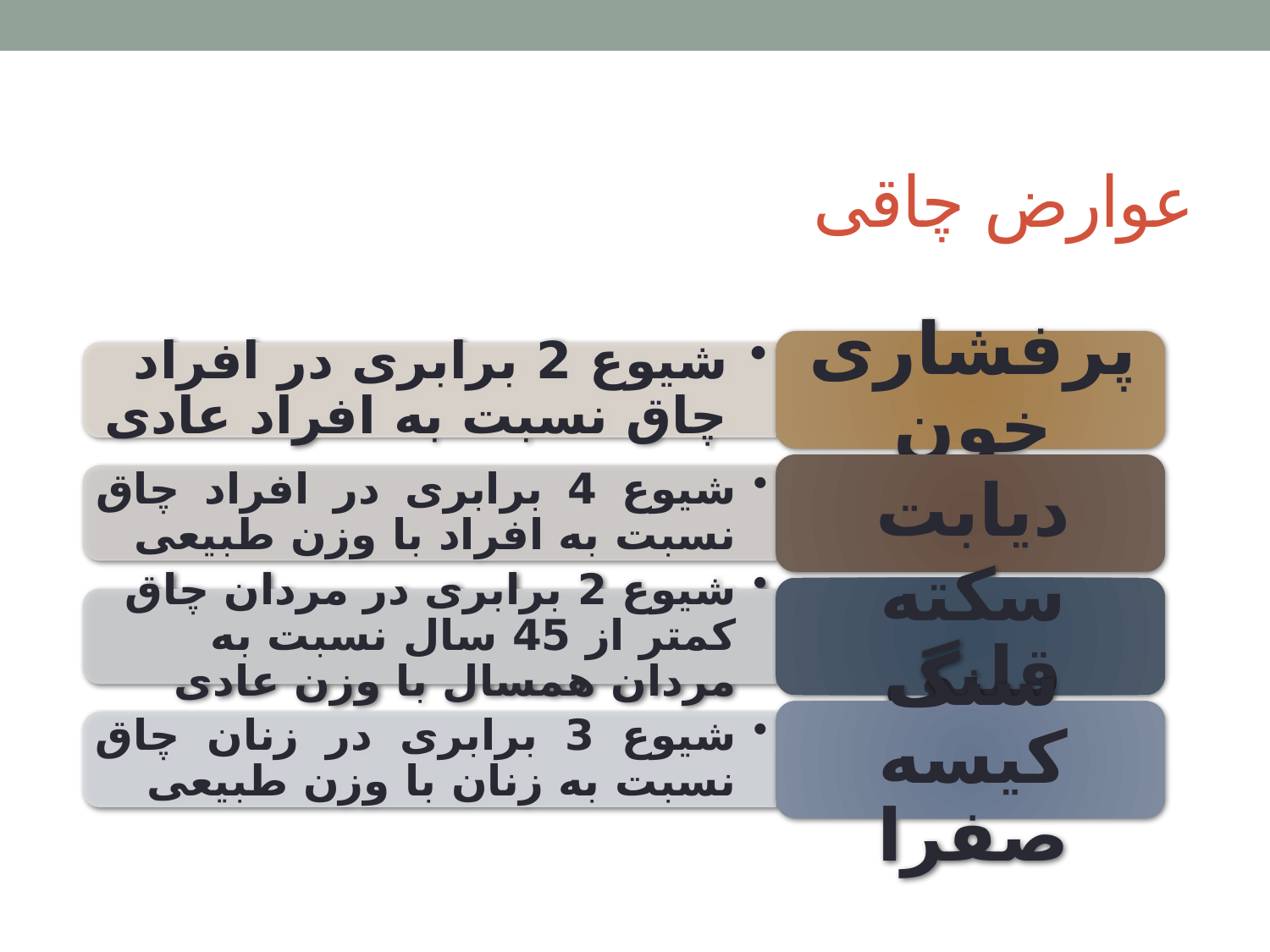

# عوارض چاقی

شیوع 2 برابری در افراد چاق نسبت به افراد عادی
پرفشاری خون
شیوع 4 برابری در افراد چاق نسبت به افراد با وزن طبیعی
دیابت
شیوع 2 برابری در مردان چاق کمتر از 45 سال نسبت به مردان همسال با وزن عادی
سکته قلبی
شیوع 3 برابری در زنان چاق نسبت به زنان با وزن طبیعی
سنگ کیسه صفرا